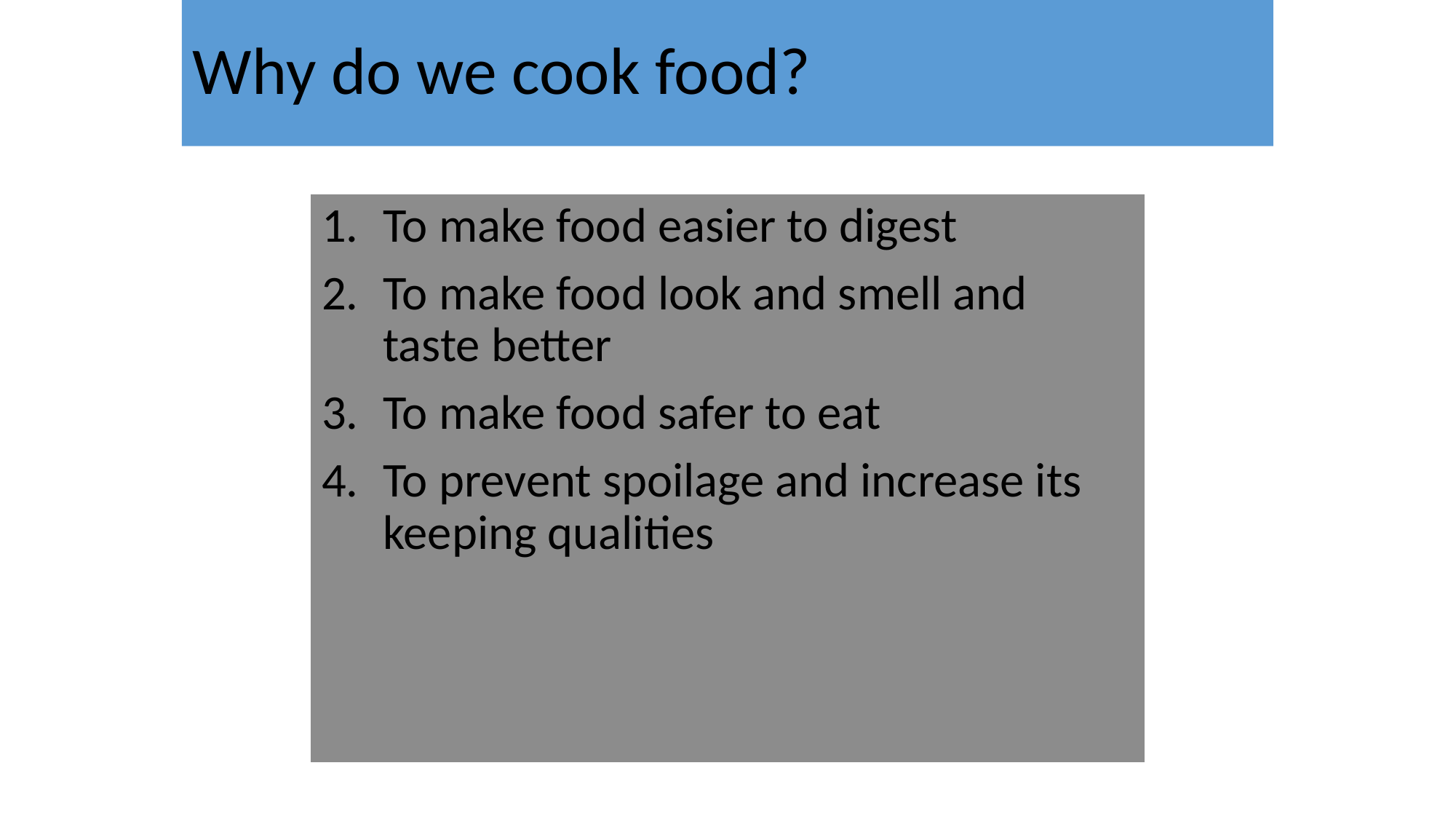

# Why do we cook food?
To make food easier to digest
To make food look and smell and taste better
To make food safer to eat
To prevent spoilage and increase its keeping qualities